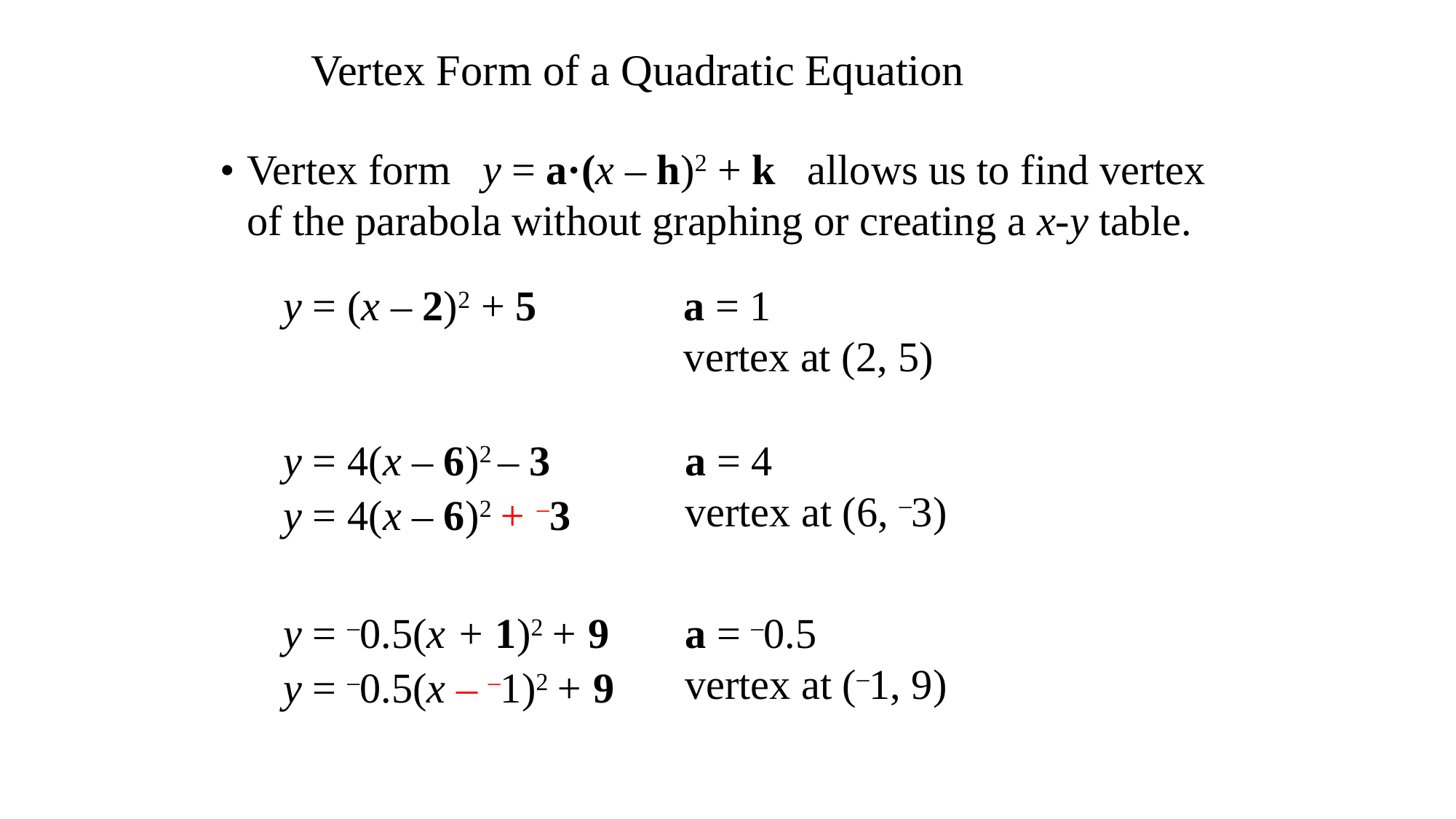

Vertex Form of a Quadratic Equation
•	Vertex form   y = a·(x – h)2 + k   allows us to find vertex 		of the parabola without graphing or creating a x-y table.
a = 1
vertex at (2, 5)
y = (x – 2)2 + 5
a = 4
vertex at (6, –3)
y = 4(x – 6)2 – 3
y = 4(x – 6)2 + –3
a = –0.5
vertex at (–1, 9)
y = –0.5(x + 1)2 + 9
y = –0.5(x – –1)2 + 9